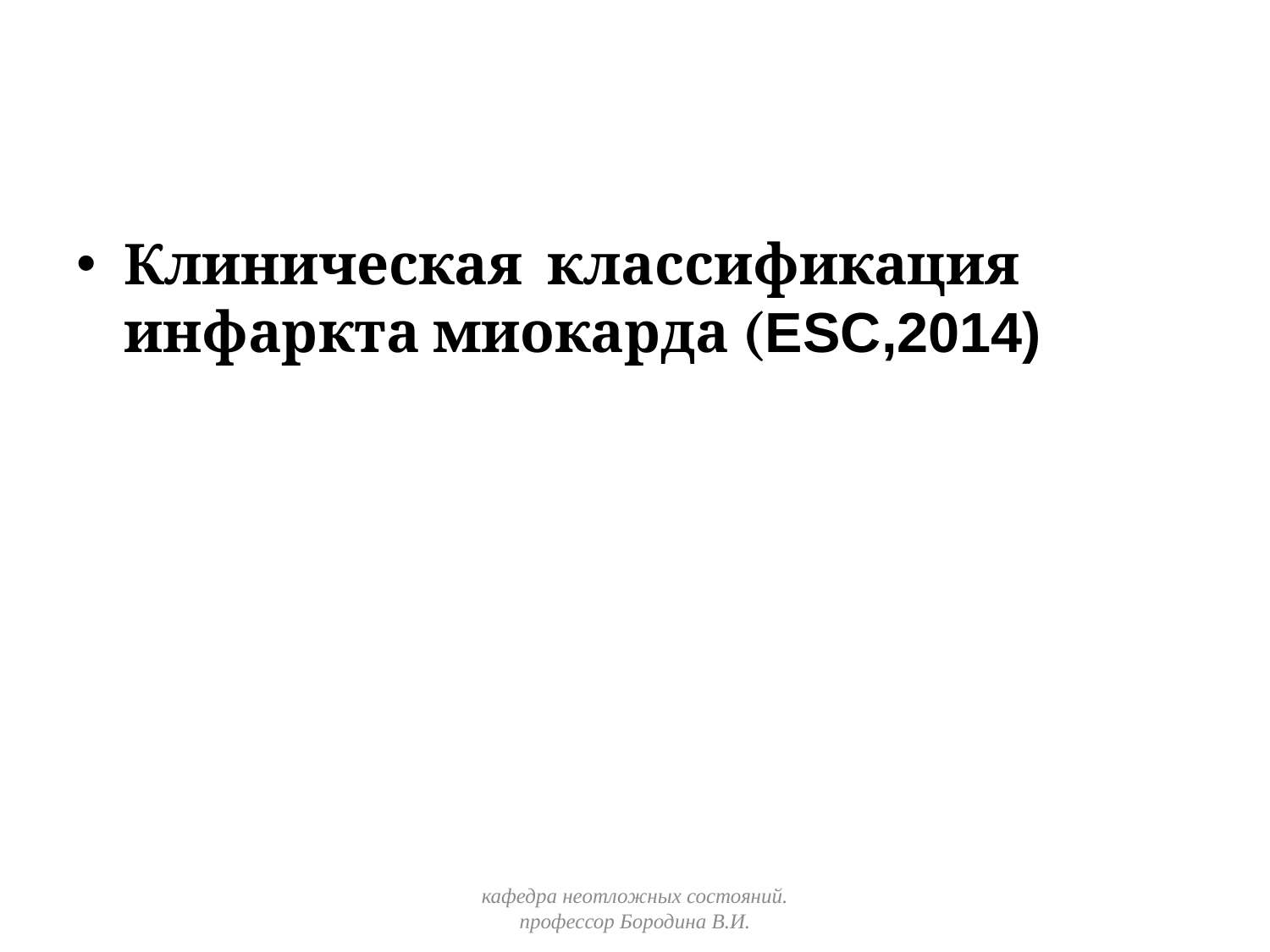

#
Клиническая  классификация инфаркта миокарда (ESC,2014)
кафедра неотложных состояний. профессор Бородина В.И.